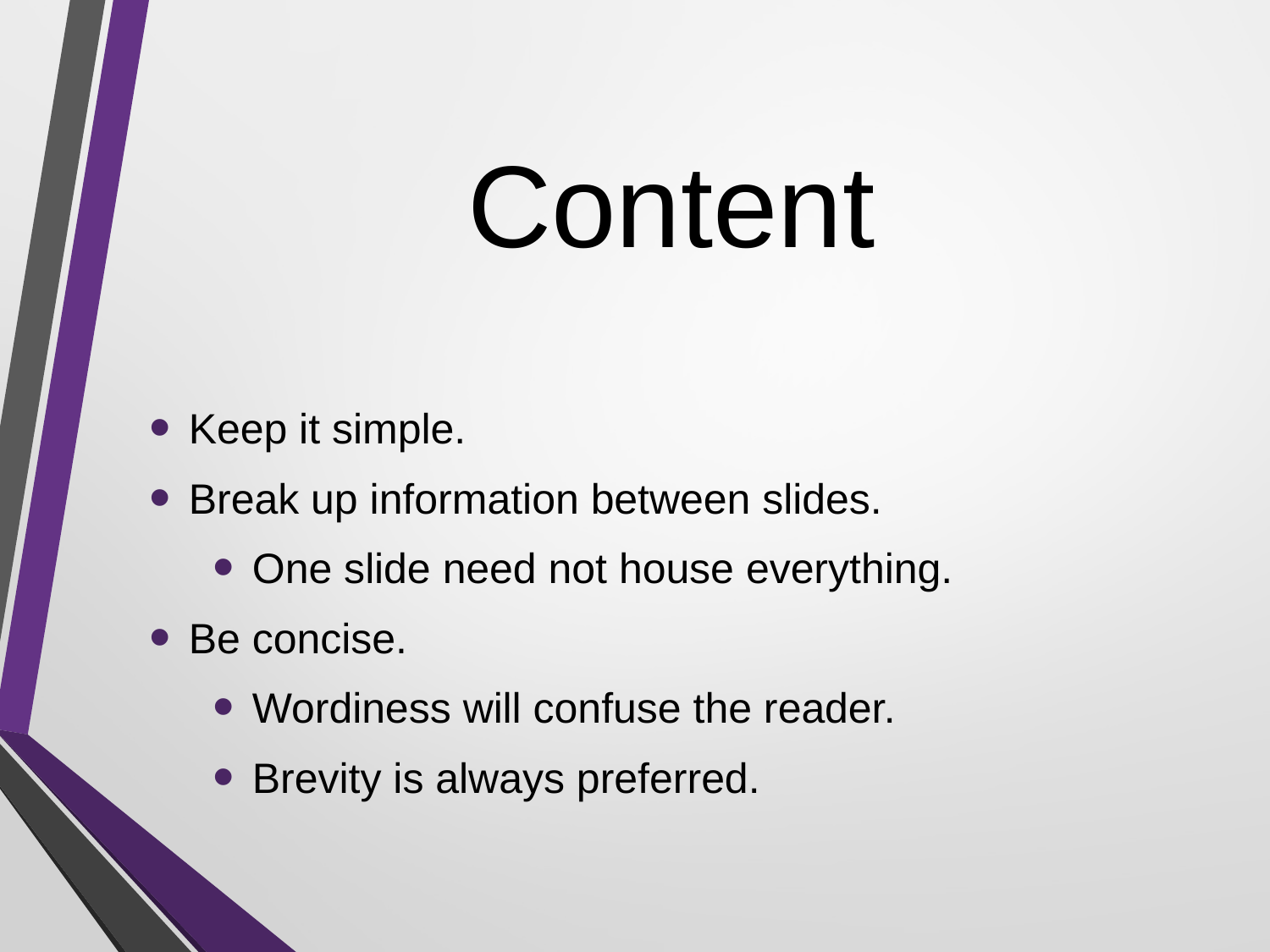

# Content
Keep it simple.
Break up information between slides.
One slide need not house everything.
Be concise.
Wordiness will confuse the reader.
Brevity is always preferred.